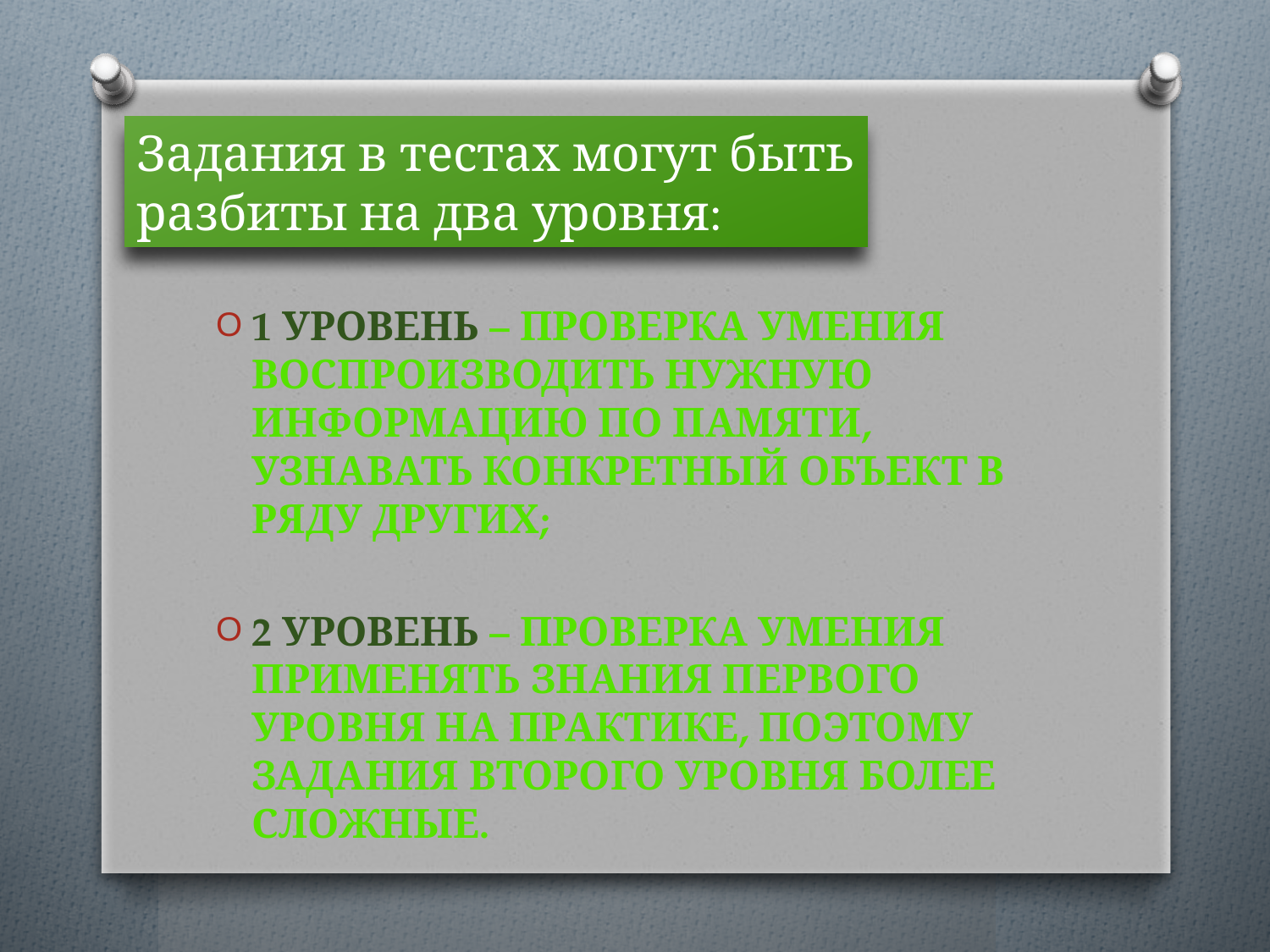

Задания в тестах могут быть
разбиты на два уровня:
1 уровень – проверка умения воспроизводить нужную информацию по памяти, узнавать конкретный объект в ряду других;

2 уровень – проверка умения применять знания первого уровня на практике, поэтому задания второго уровня более сложные.